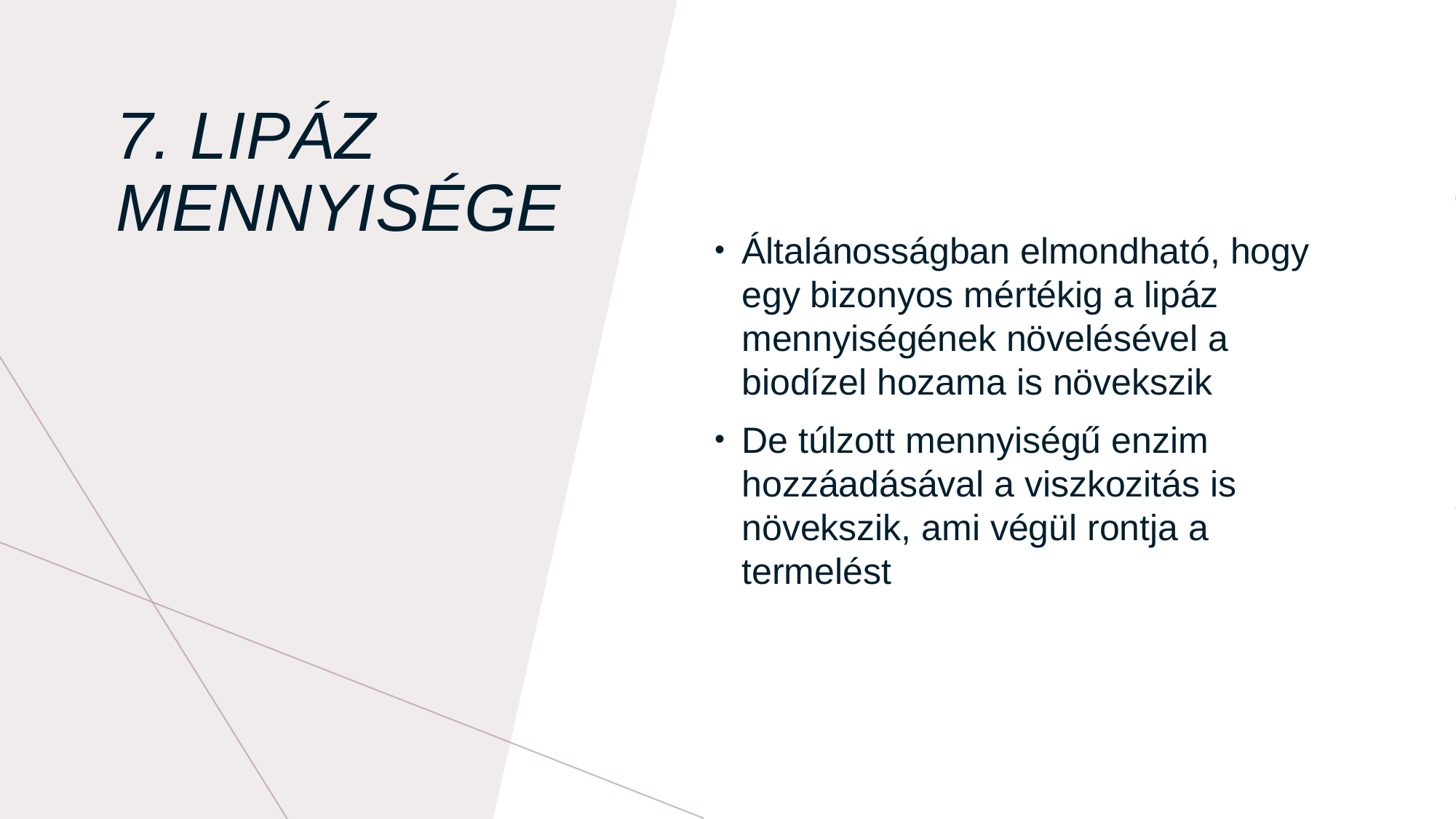

Általánosságban elmondható, hogy egy bizonyos mértékig a lipáz mennyiségének növelésével a biodízel hozama is növekszik
De túlzott mennyiségű enzim hozzáadásával a viszkozitás is növekszik, ami végül rontja a termelést
# 7. Lipáz mennyisége